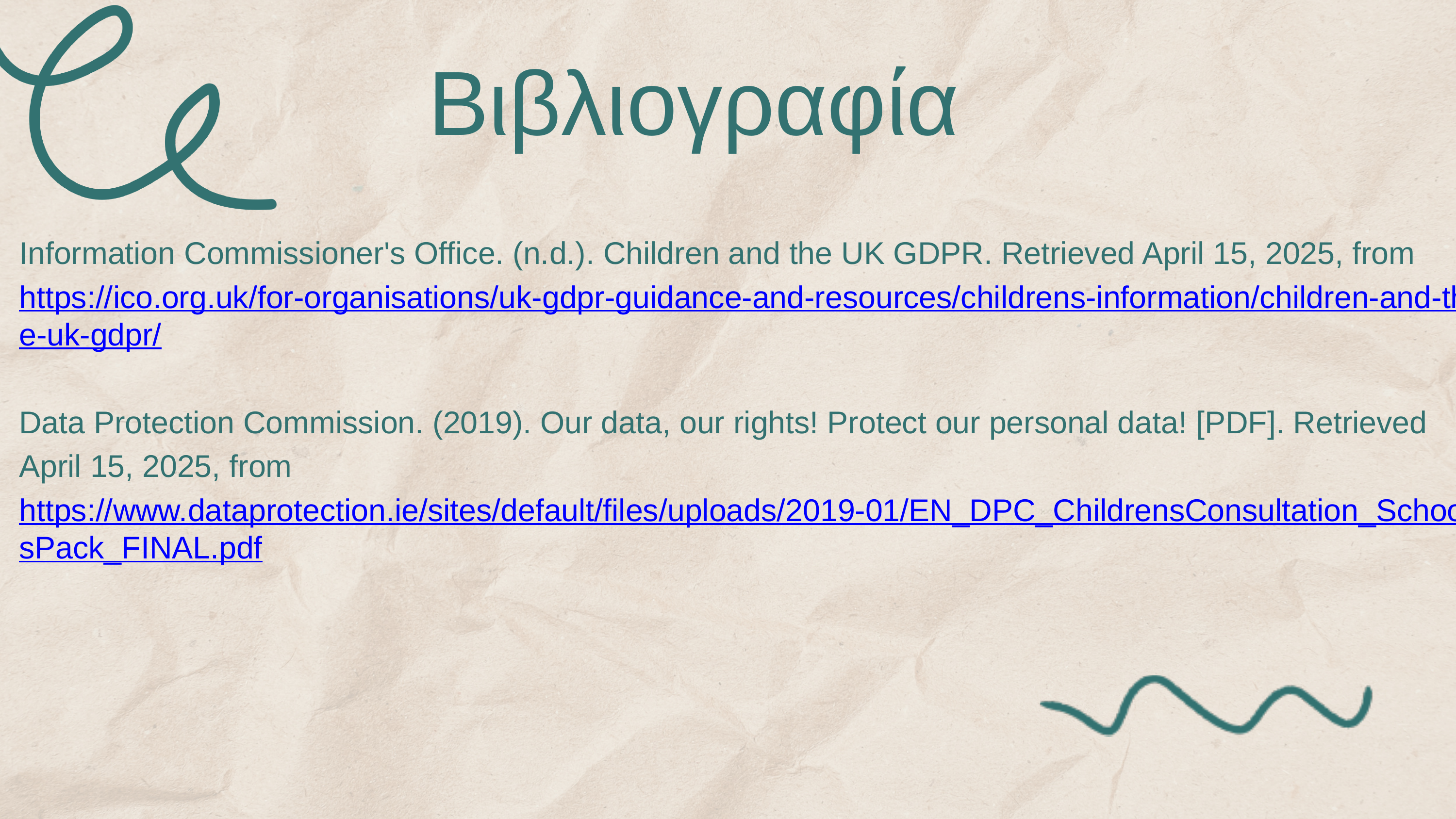

Βιβλιογραφία

Information Commissioner's Office. (n.d.). Children and the UK GDPR. Retrieved April 15, 2025, from https://ico.org.uk/for-organisations/uk-gdpr-guidance-and-resources/childrens-information/children-and-the-uk-gdpr/

Data Protection Commission. (2019). Our data, our rights! Protect our personal data! [PDF]. Retrieved April 15, 2025, from https://www.dataprotection.ie/sites/default/files/uploads/2019-01/EN_DPC_ChildrensConsultation_SchoolsPack_FINAL.pdf